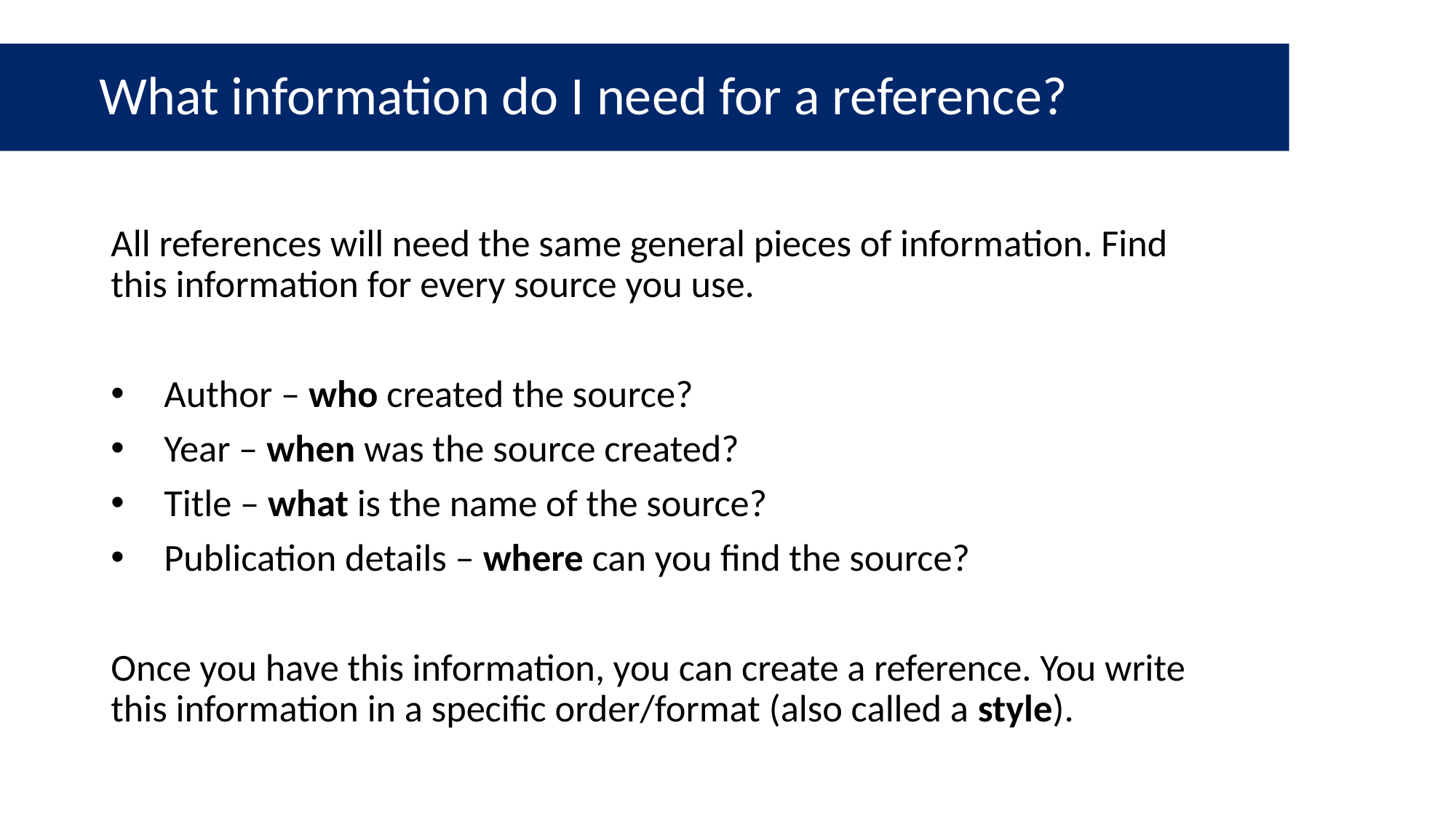

What information do I need for a reference?
# What information do I need for a reference?
All references will need the same general pieces of information. Find this information for every source you use.

Author – who created the source?
Year – when was the source created?
Title – what is the name of the source?
Publication details – where can you find the source?

Once you have this information, you can create a reference. You write this information in a specific order/format (also called a style).